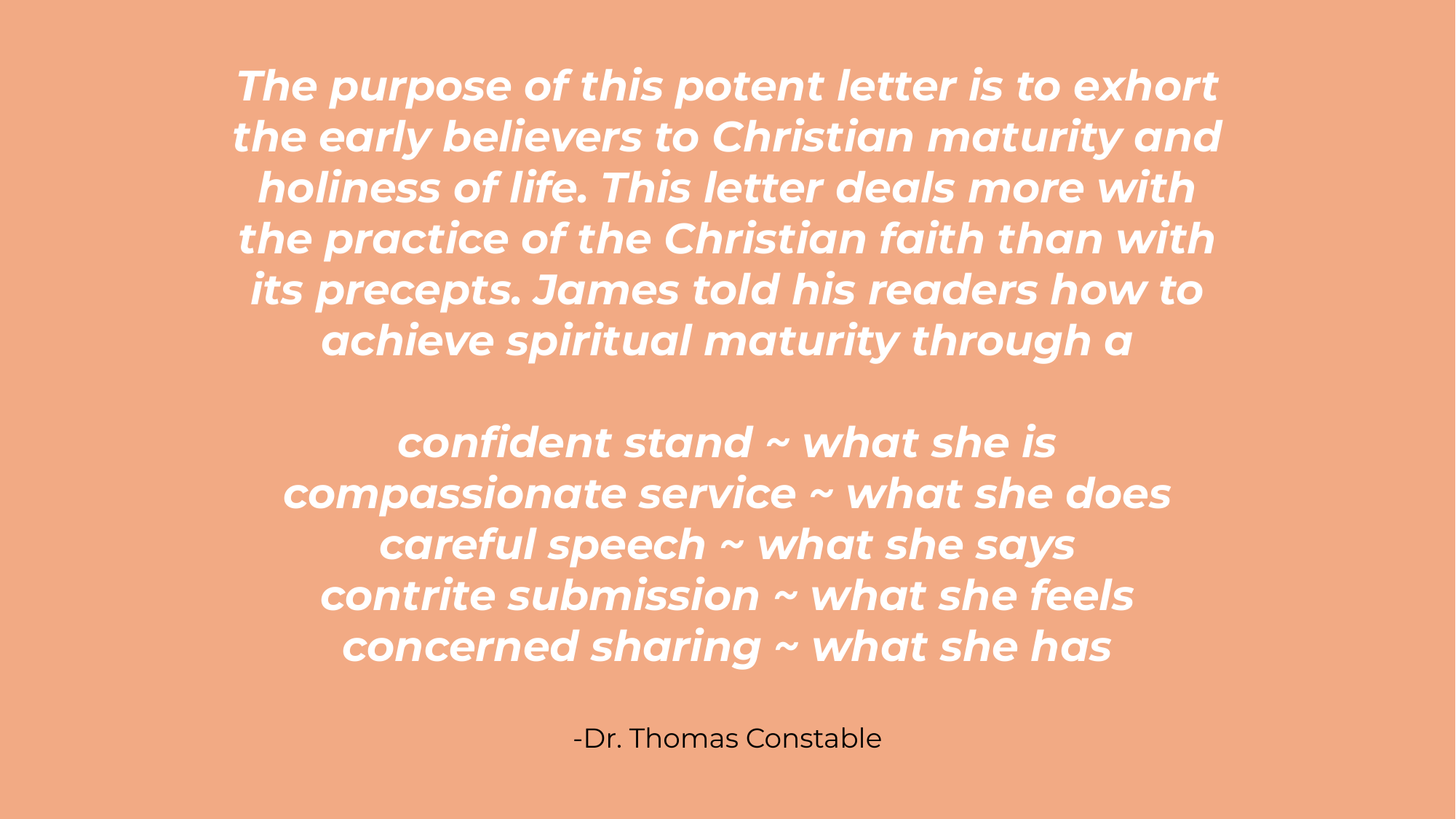

The purpose of this potent letter is to exhort the early believers to Christian maturity and holiness of life. This letter deals more with the practice of the Christian faith than with its precepts. James told his readers how to achieve spiritual maturity through a

confident stand ~ what she is
compassionate service ~ what she does
careful speech ~ what she says
contrite submission ~ what she feels
concerned sharing ~ what she has

-Dr. Thomas Constable